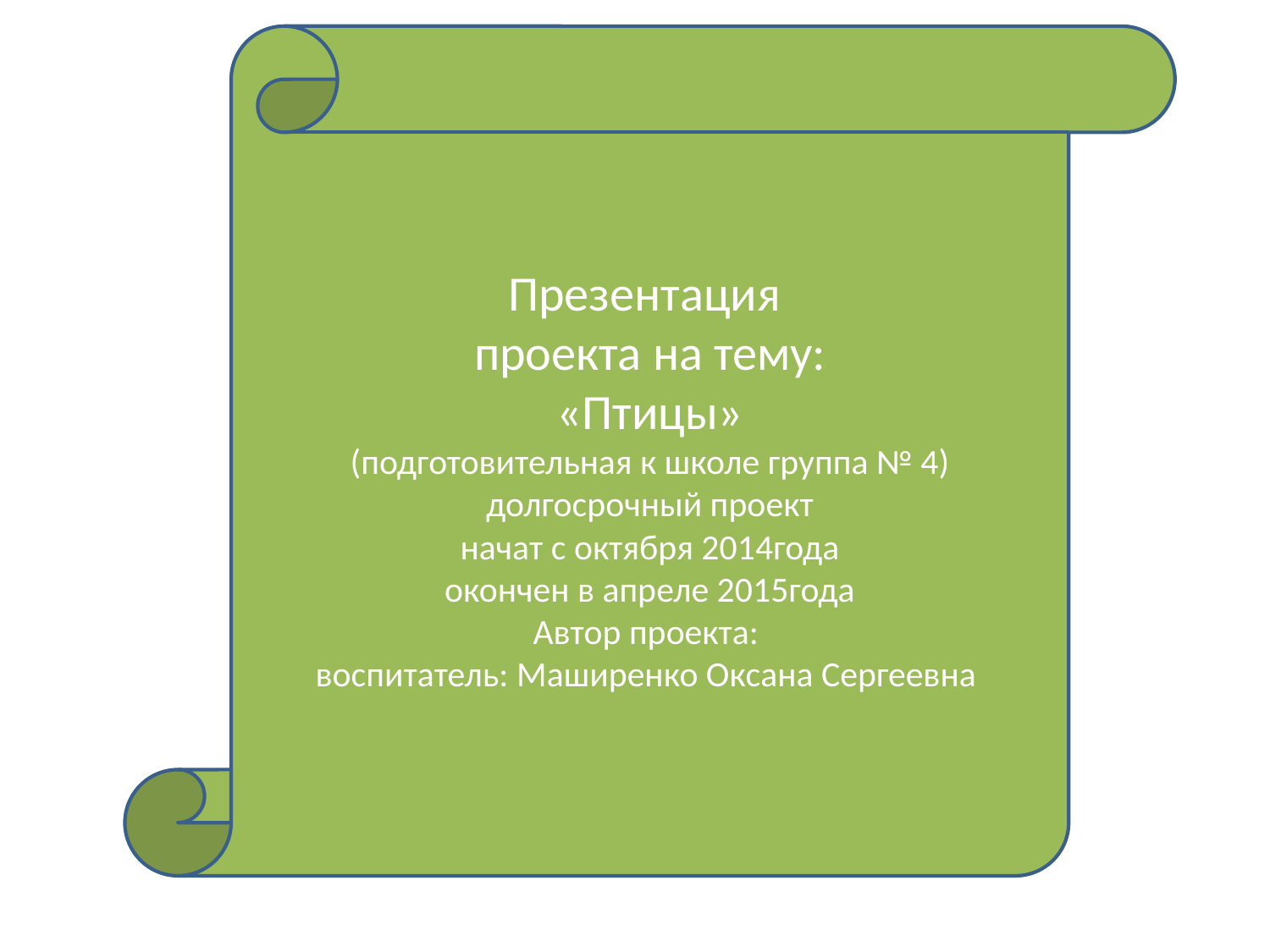

Презентация
проекта на тему:
«Птицы»
(подготовительная к школе группа № 4)
долгосрочный проект
начат с октября 2014года
окончен в апреле 2015года
Автор проекта:
воспитатель: Маширенко Оксана Сергеевна
#